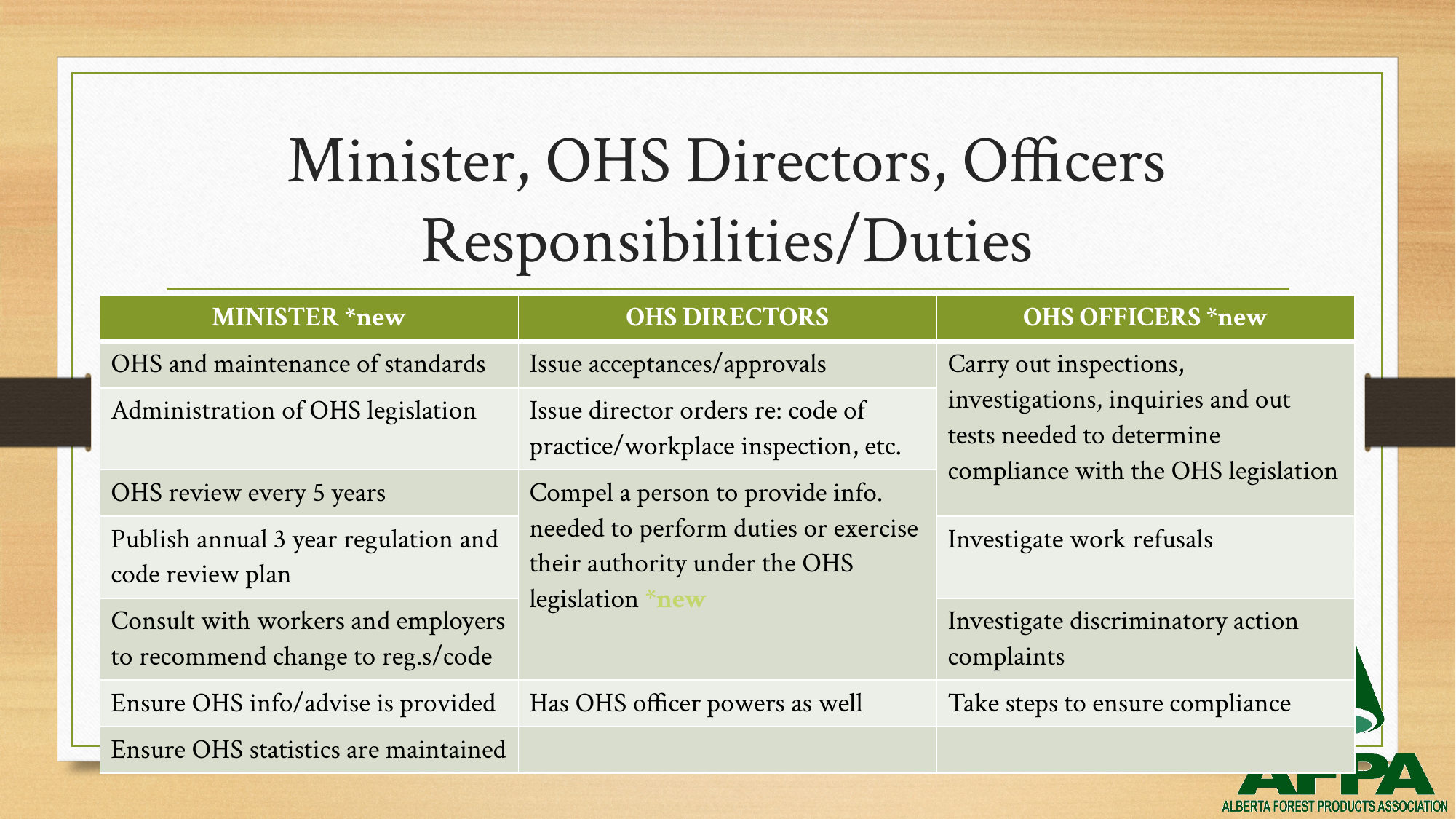

# Minister, OHS Directors, Officers Responsibilities/Duties
| MINISTER \*new | OHS DIRECTORS | OHS OFFICERS \*new |
| --- | --- | --- |
| OHS and maintenance of standards | Issue acceptances/approvals | Carry out inspections, investigations, inquiries and out tests needed to determine compliance with the OHS legislation |
| Administration of OHS legislation | Issue director orders re: code of practice/workplace inspection, etc. |  |
| OHS review every 5 years | Compel a person to provide info. needed to perform duties or exercise their authority under the OHS legislation \*new |  |
| Publish annual 3 year regulation and code review plan |  | Investigate work refusals |
| Consult with workers and employers to recommend change to reg.s/code |  | Investigate discriminatory action complaints |
| Ensure OHS info/advise is provided | Has OHS officer powers as well | Take steps to ensure compliance |
| Ensure OHS statistics are maintained |  |  |